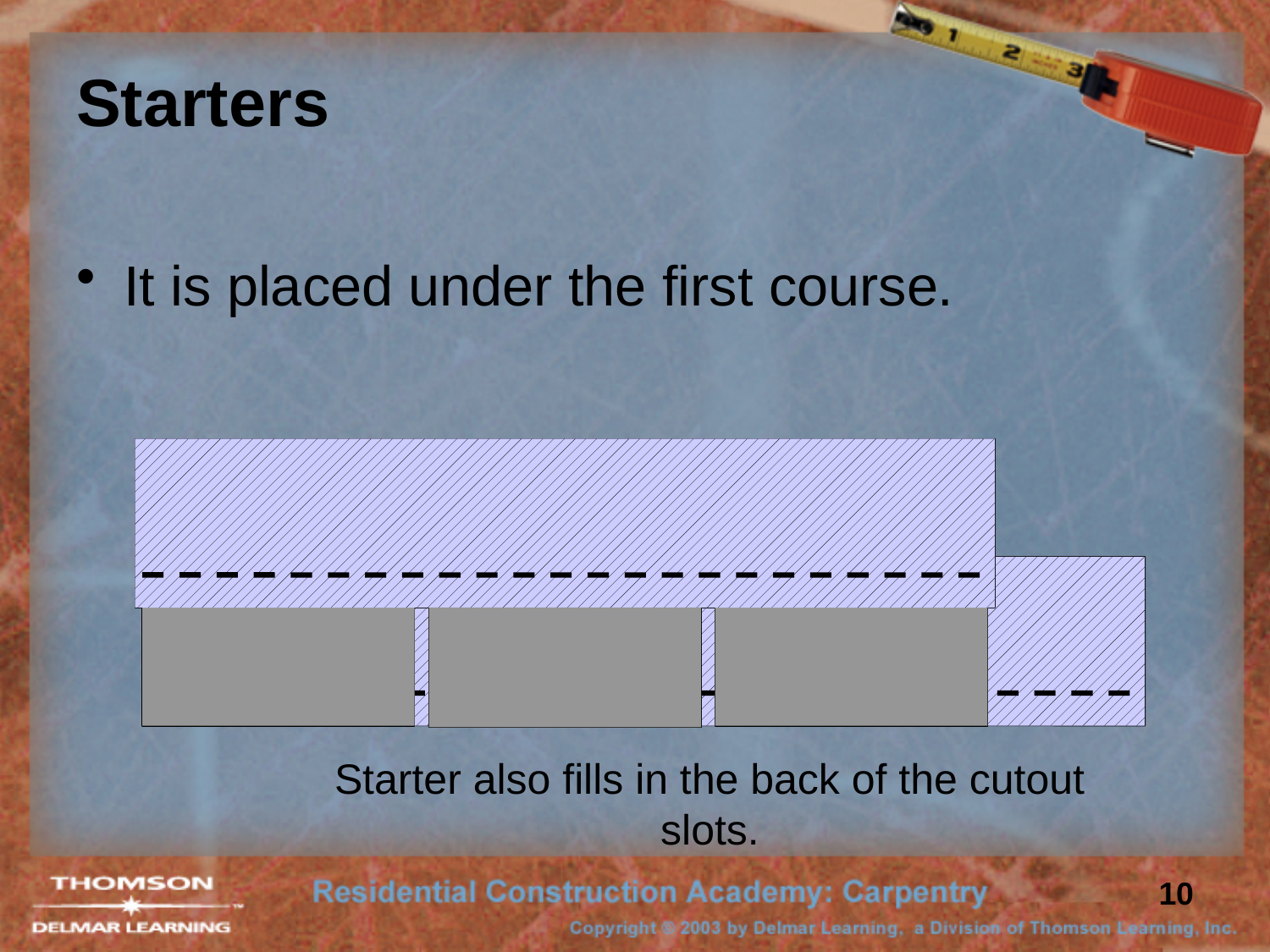

# Starters
It is placed under the first course.

Starter also fills in the back of the cutout slots.
10